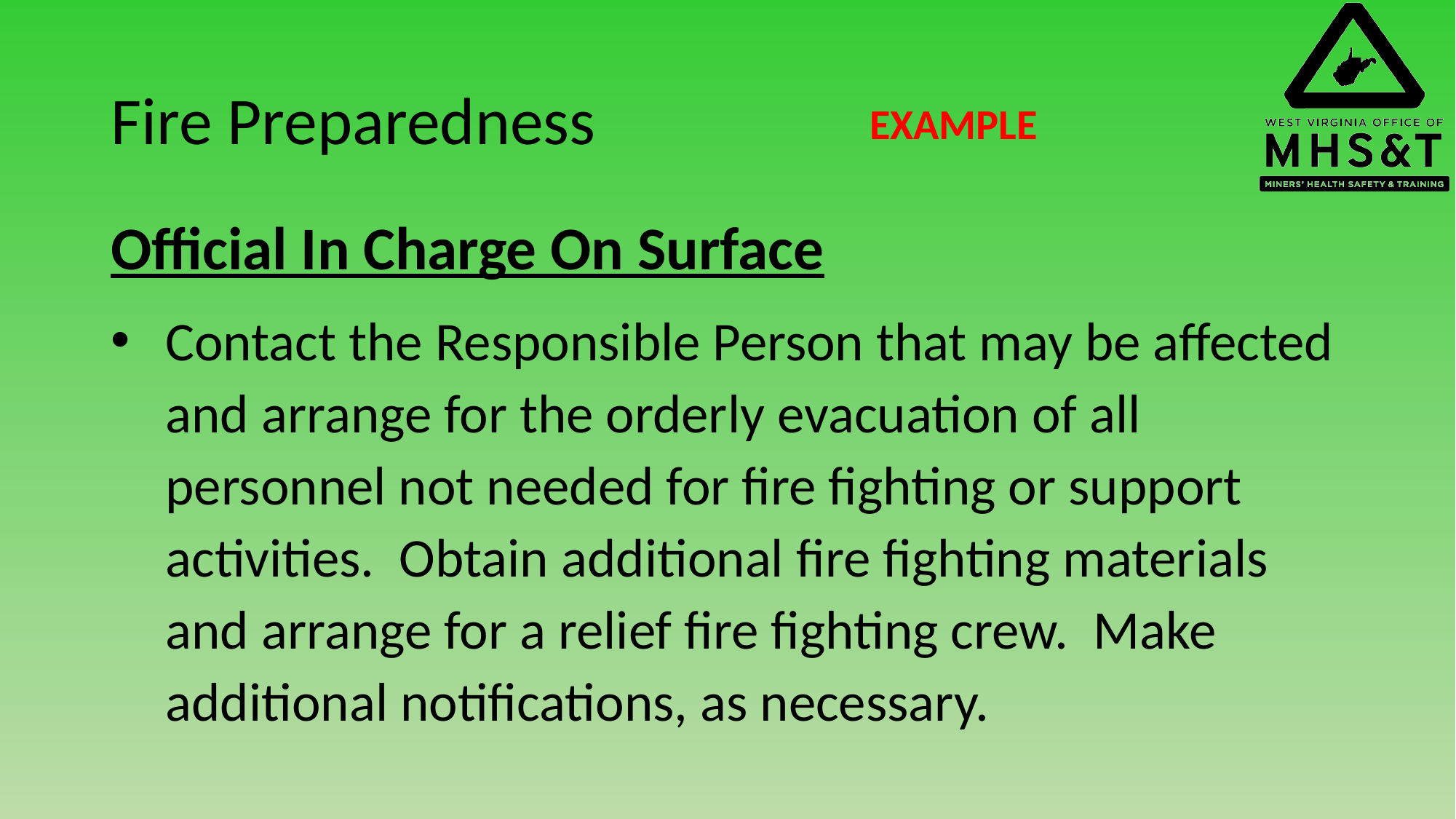

# Fire Preparedness
 EXAMPLE
Official In Charge On Surface
Contact the Responsible Person that may be affected and arrange for the orderly evacuation of all personnel not needed for fire fighting or support activities.  Obtain additional fire fighting materials and arrange for a relief fire fighting crew.  Make additional notifications, as necessary.